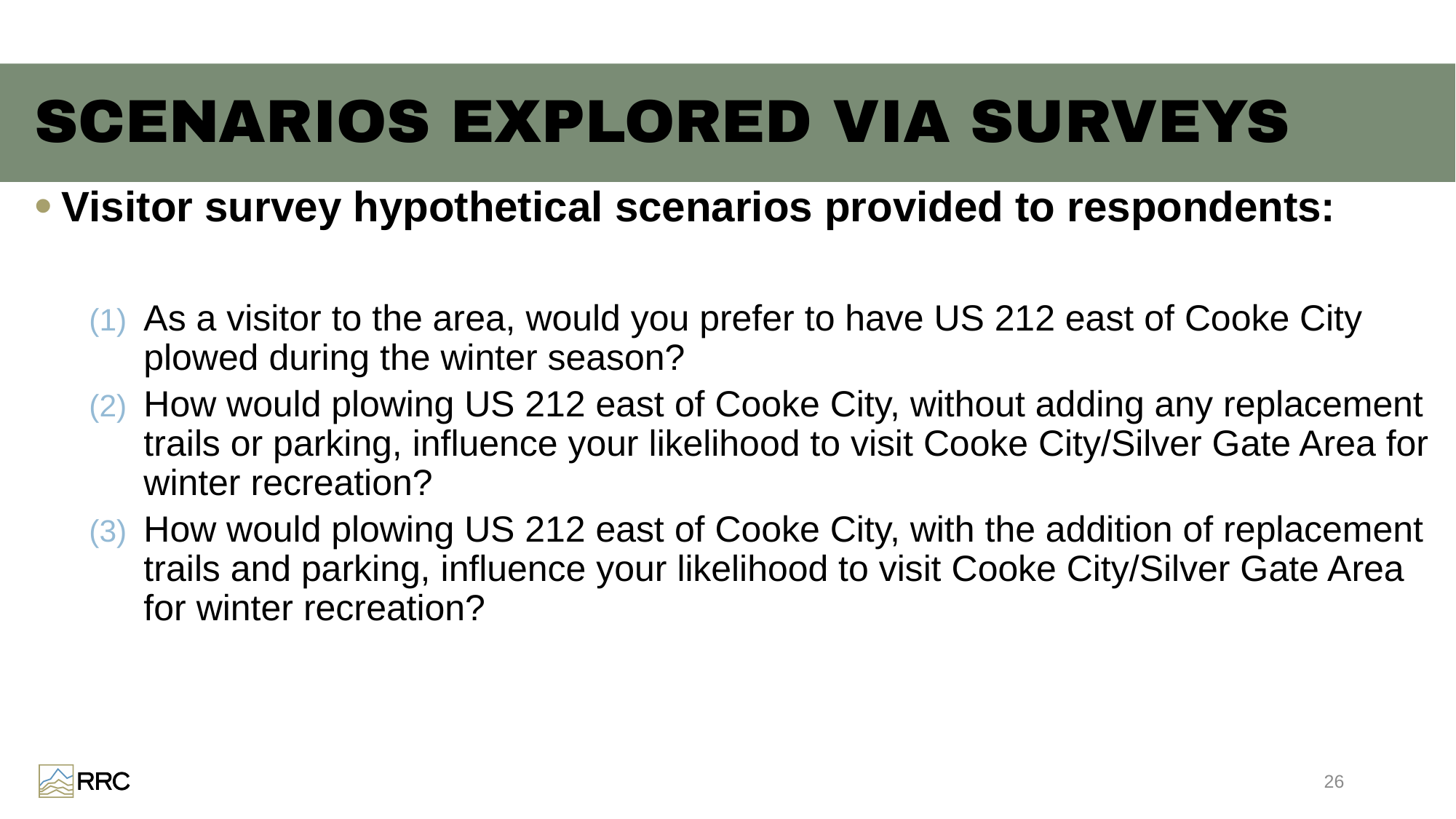

# Scenarios explored via surveys
Visitor survey hypothetical scenarios provided to respondents:

As a visitor to the area, would you prefer to have US 212 east of Cooke City plowed during the winter season?
How would plowing US 212 east of Cooke City, without adding any replacement trails or parking, influence your likelihood to visit Cooke City/Silver Gate Area for winter recreation?
How would plowing US 212 east of Cooke City, with the addition of replacement trails and parking, influence your likelihood to visit Cooke City/Silver Gate Area for winter recreation?
26